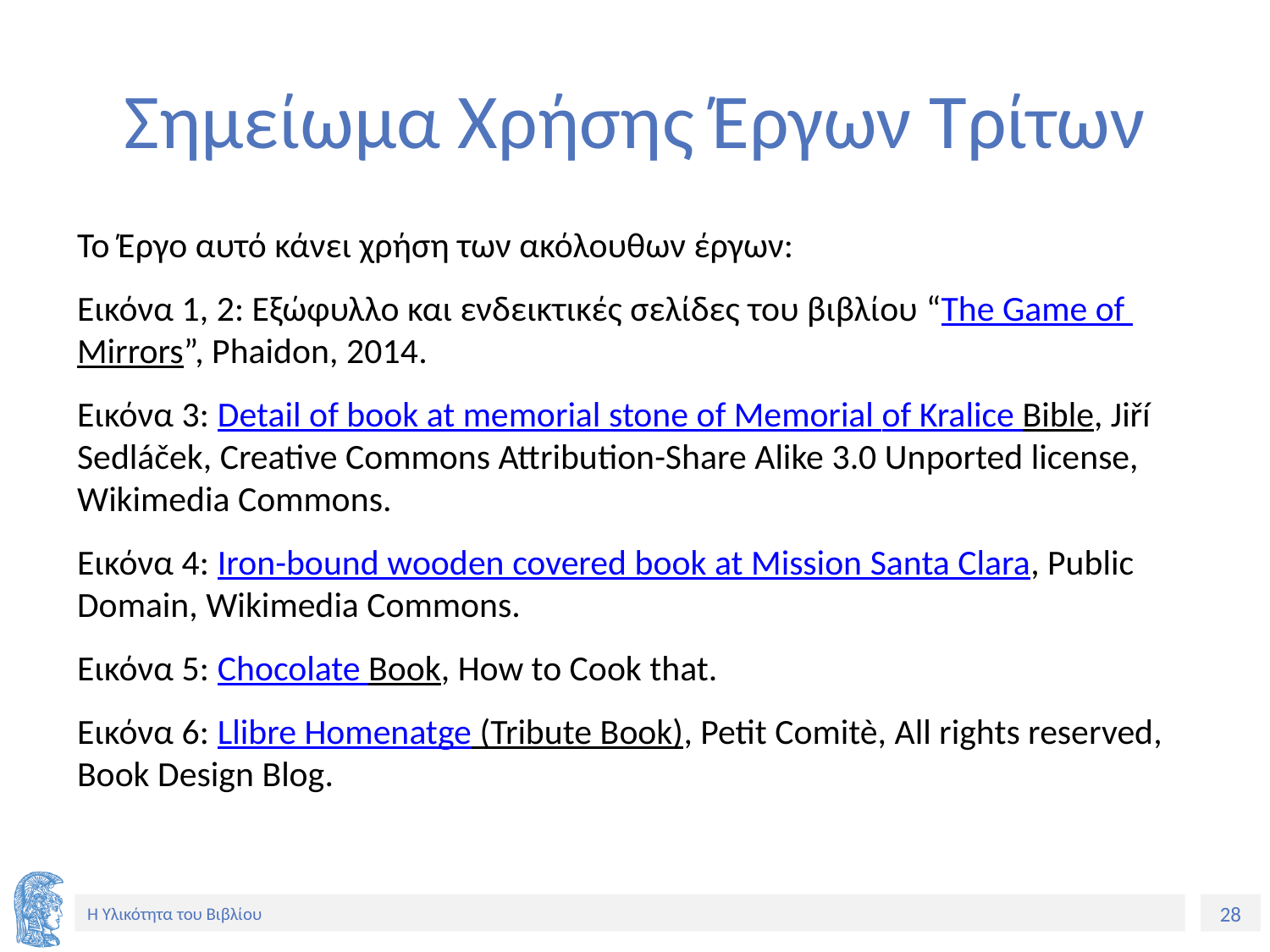

# Σημείωμα Χρήσης Έργων Τρίτων
Το Έργο αυτό κάνει χρήση των ακόλουθων έργων:
Εικόνα 1, 2: Εξώφυλλο και ενδεικτικές σελίδες του βιβλίου “The Game of Mirrors”, Phaidon, 2014.
Εικόνα 3: Detail of book at memorial stone of Memorial of Kralice Bible, Jiří Sedláček, Creative Commons Attribution-Share Alike 3.0 Unported license, Wikimedia Commons.
Εικόνα 4: Iron-bound wooden covered book at Mission Santa Clara, Public Domain, Wikimedia Commons.
Εικόνα 5: Chocolate Book, How to Cook that.
Εικόνα 6: Llibre Homenatge (Tribute Book), Petit Comitè, All rights reserved, Book Design Blog.